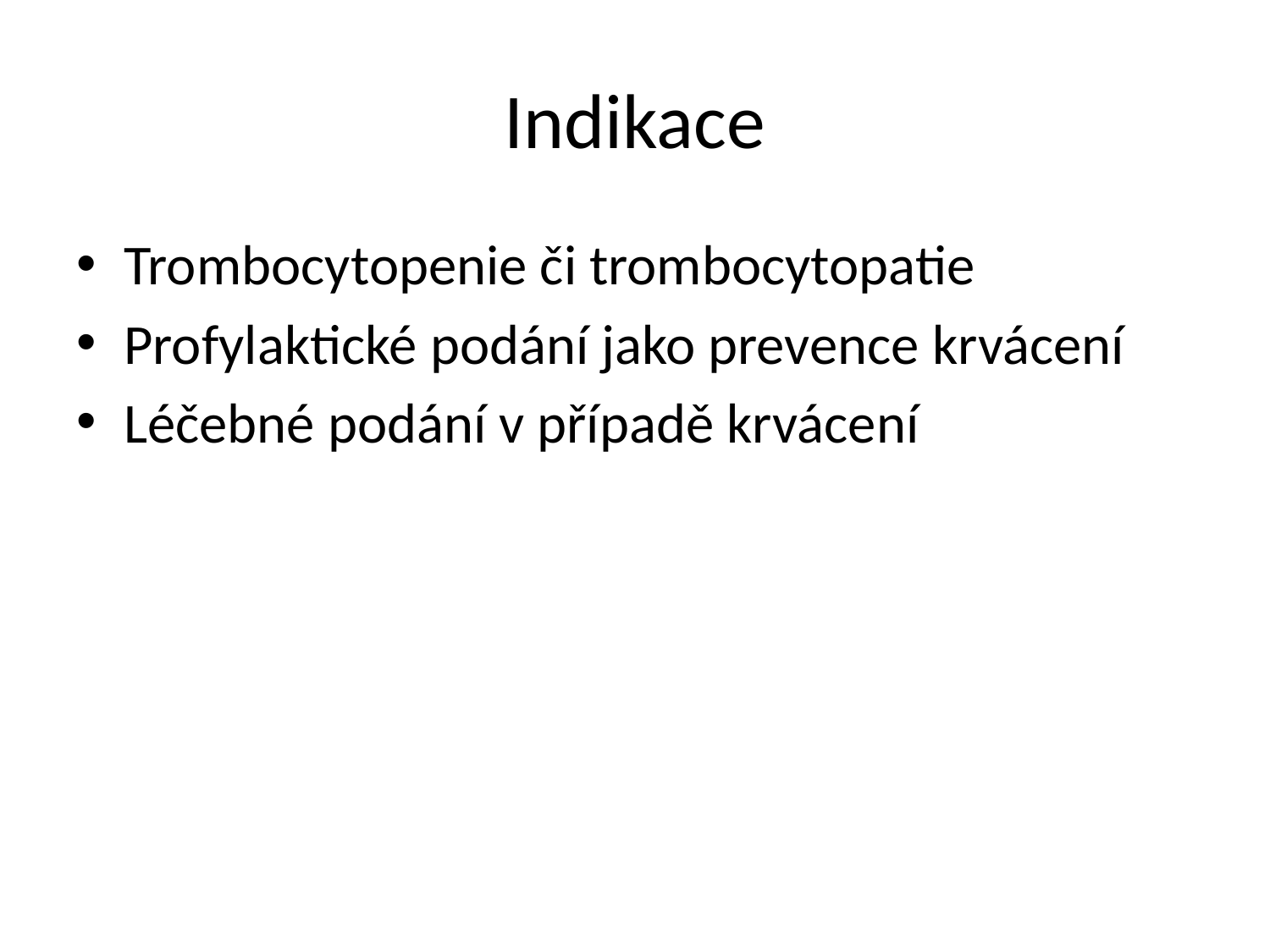

# Indikace
Trombocytopenie či trombocytopatie
Profylaktické podání jako prevence krvácení
Léčebné podání v případě krvácení